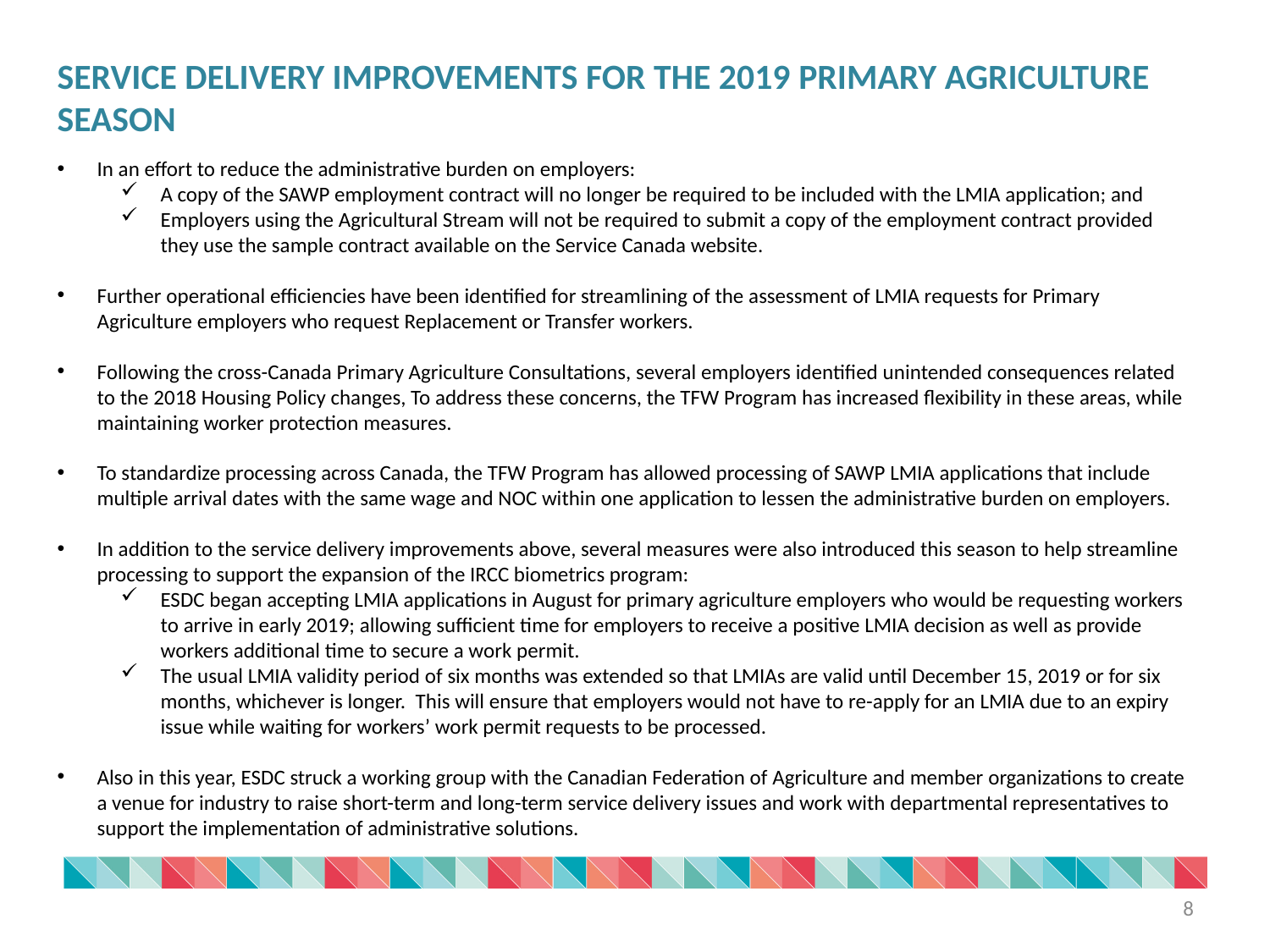

SERVICE DELIVERY IMPROVEMENTS FOR THE 2019 PRIMARY AGRICULTURE    SEASON

In an effort to reduce the administrative burden on employers:
A copy of the SAWP employment contract will no longer be required to be included with the LMIA application; and
Employers using the Agricultural Stream will not be required to submit a copy of the employment contract provided they use the sample contract available on the Service Canada website.

Further operational efficiencies have been identified for streamlining of the assessment of LMIA requests for Primary Agriculture employers who request Replacement or Transfer workers.

Following the cross-Canada Primary Agriculture Consultations, several employers identified unintended consequences related to the 2018 Housing Policy changes, To address these concerns, the TFW Program has increased flexibility in these areas, while maintaining worker protection measures.

To standardize processing across Canada, the TFW Program has allowed processing of SAWP LMIA applications that include multiple arrival dates with the same wage and NOC within one application to lessen the administrative burden on employers.

In addition to the service delivery improvements above, several measures were also introduced this season to help streamline processing to support the expansion of the IRCC biometrics program:
ESDC began accepting LMIA applications in August for primary agriculture employers who would be requesting workers to arrive in early 2019; allowing sufficient time for employers to receive a positive LMIA decision as well as provide workers additional time to secure a work permit.
The usual LMIA validity period of six months was extended so that LMIAs are valid until December 15, 2019 or for six months, whichever is longer.  This will ensure that employers would not have to re-apply for an LMIA due to an expiry issue while waiting for workers’ work permit requests to be processed.

Also in this year, ESDC struck a working group with the Canadian Federation of Agriculture and member organizations to create a venue for industry to raise short-term and long-term service delivery issues and work with departmental representatives to support the implementation of administrative solutions.

8